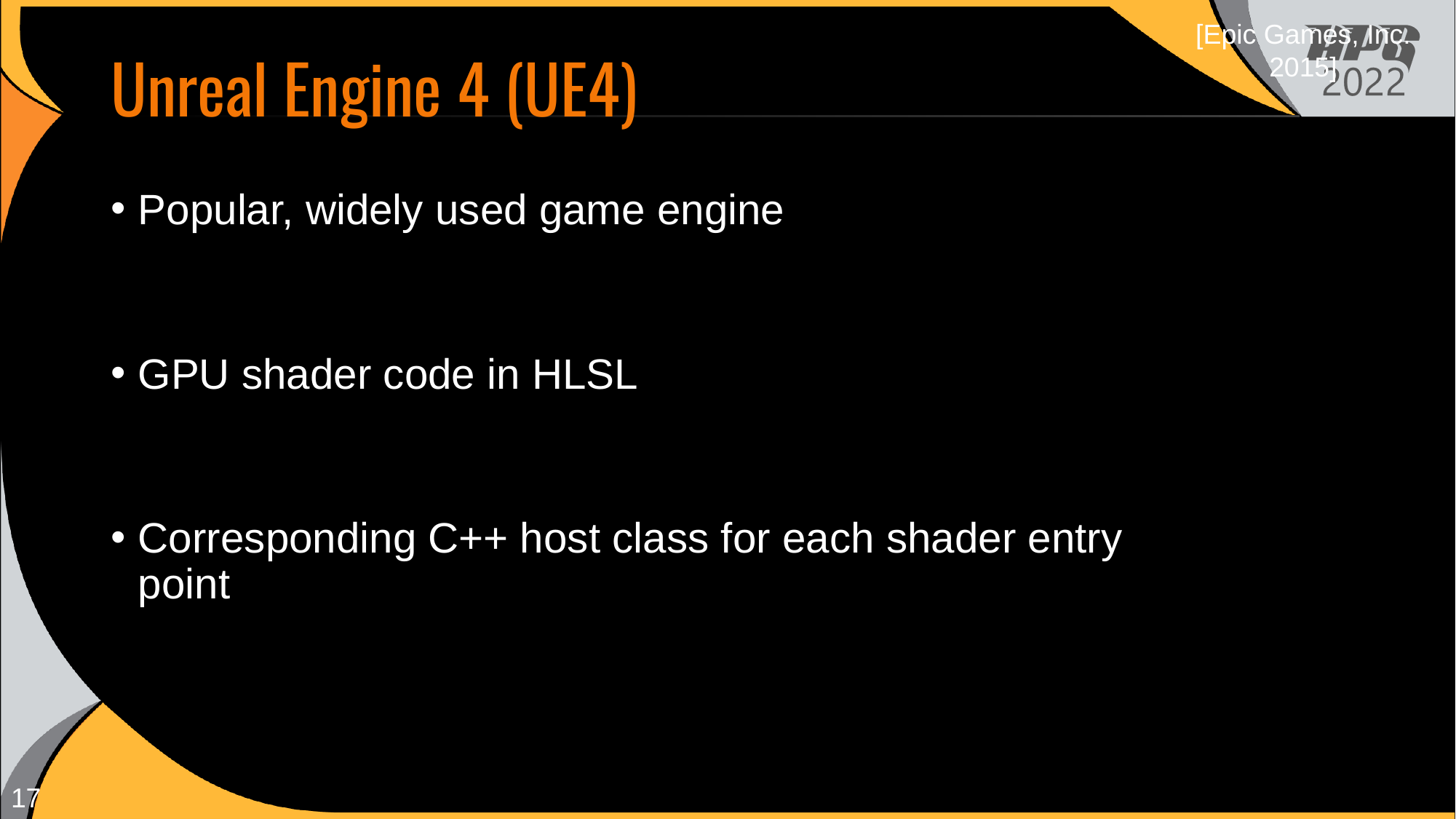

[Epic Games, Inc. 2015]
# Unreal Engine 4 (UE4)
Popular, widely used game engine

GPU shader code in HLSL

Corresponding C++ host class for each shader entry point
17